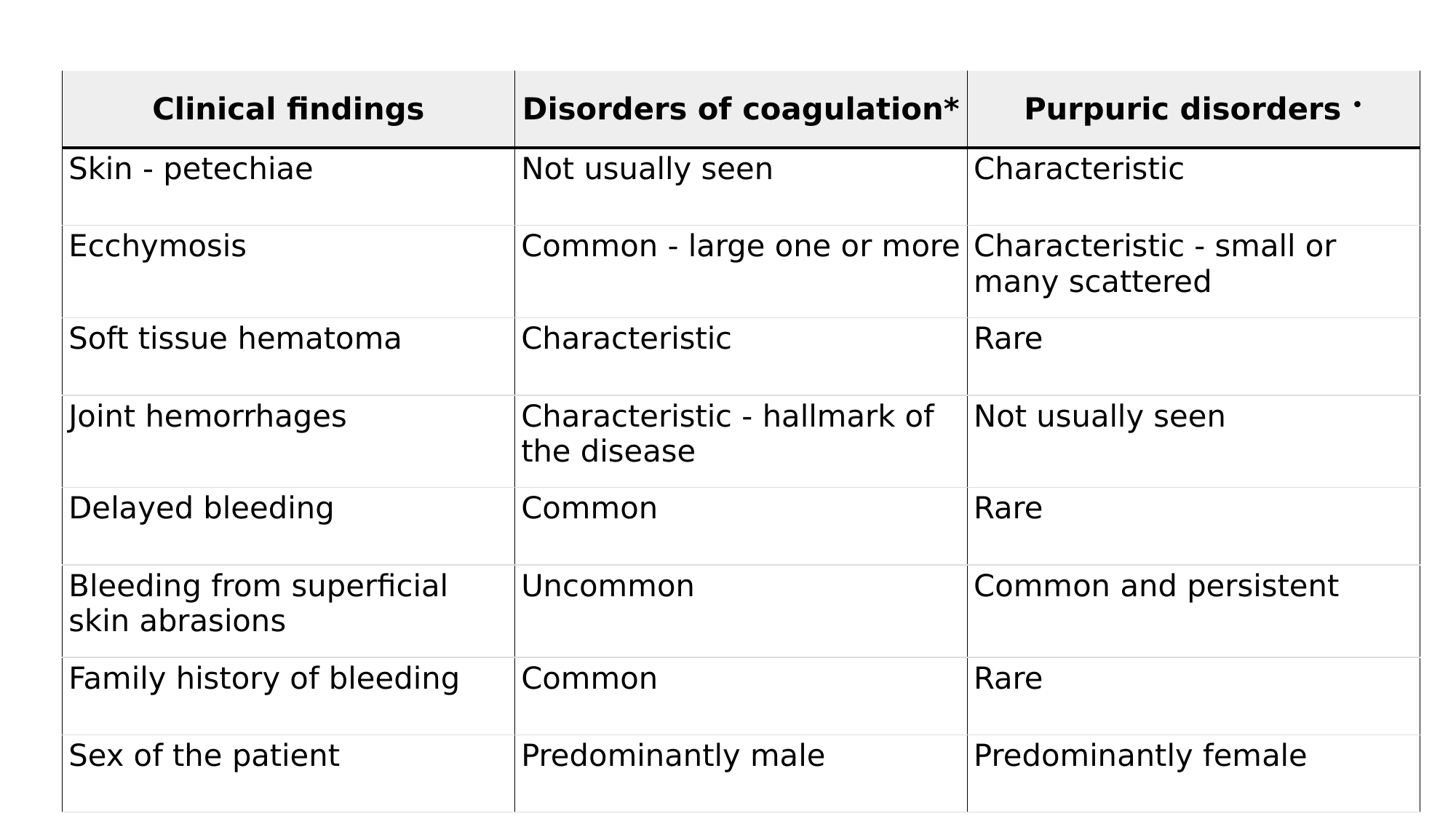

| Clinical findings | Disorders of coagulation\* | Purpuric disorders • |
| --- | --- | --- |
| Skin - petechiae | Not usually seen | Characteristic |
| Ecchymosis | Common - large one or more | Characteristic - small or many scattered |
| Soft tissue hematoma | Characteristic | Rare |
| Joint hemorrhages | Characteristic - hallmark of the disease | Not usually seen |
| Delayed bleeding | Common | Rare |
| Bleeding from superficial skin abrasions | Uncommon | Common and persistent |
| Family history of bleeding | Common | Rare |
| Sex of the patient | Predominantly male | Predominantly female |